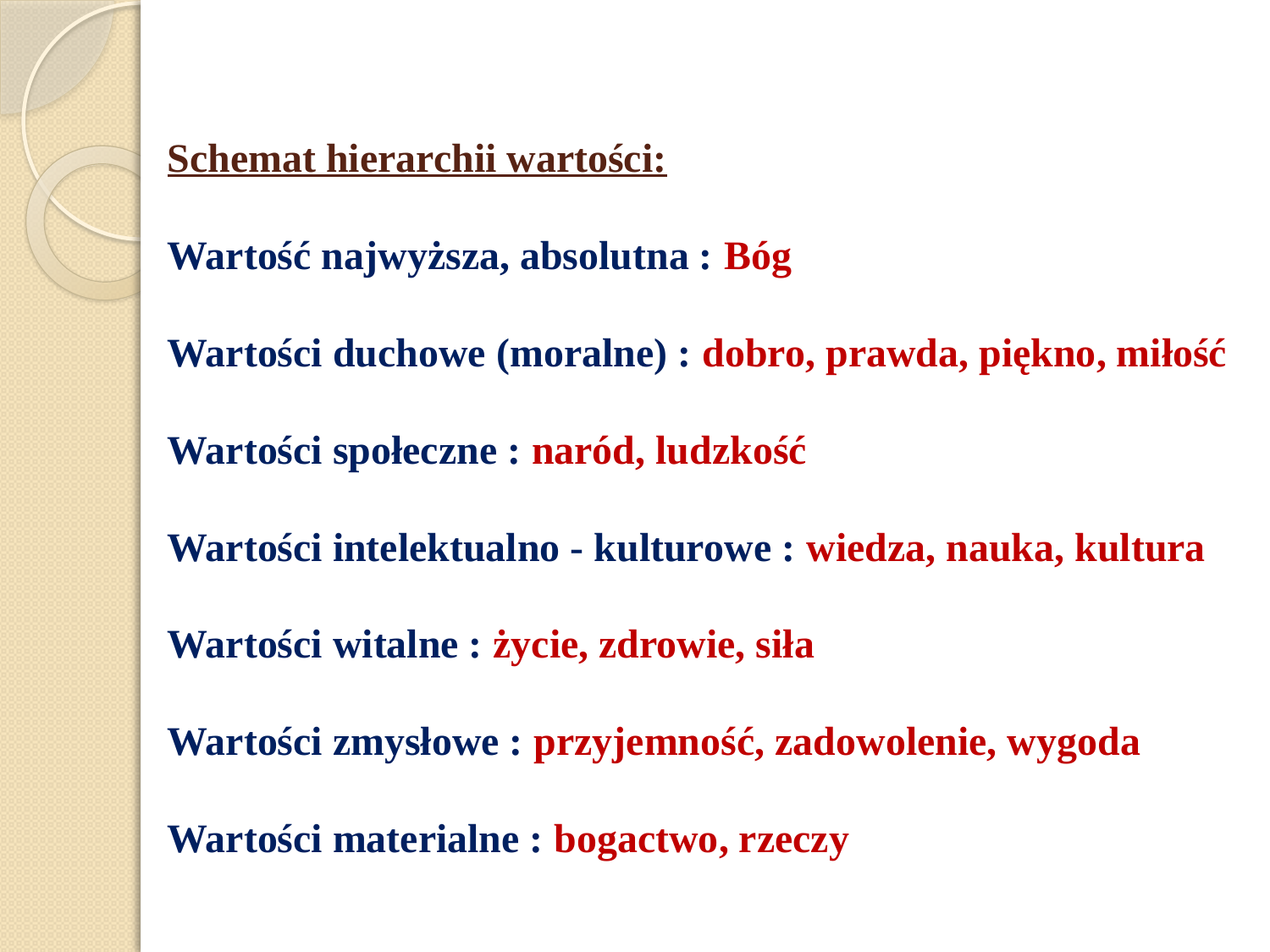

# Schemat hierarchii wartości:  Wartość najwyższa, absolutna : Bóg Wartości duchowe (moralne) : dobro, prawda, piękno, miłość Wartości społeczne : naród, ludzkość Wartości intelektualno - kulturowe : wiedza, nauka, kultura Wartości witalne : życie, zdrowie, siła Wartości zmysłowe : przyjemność, zadowolenie, wygoda Wartości materialne : bogactwo, rzeczy